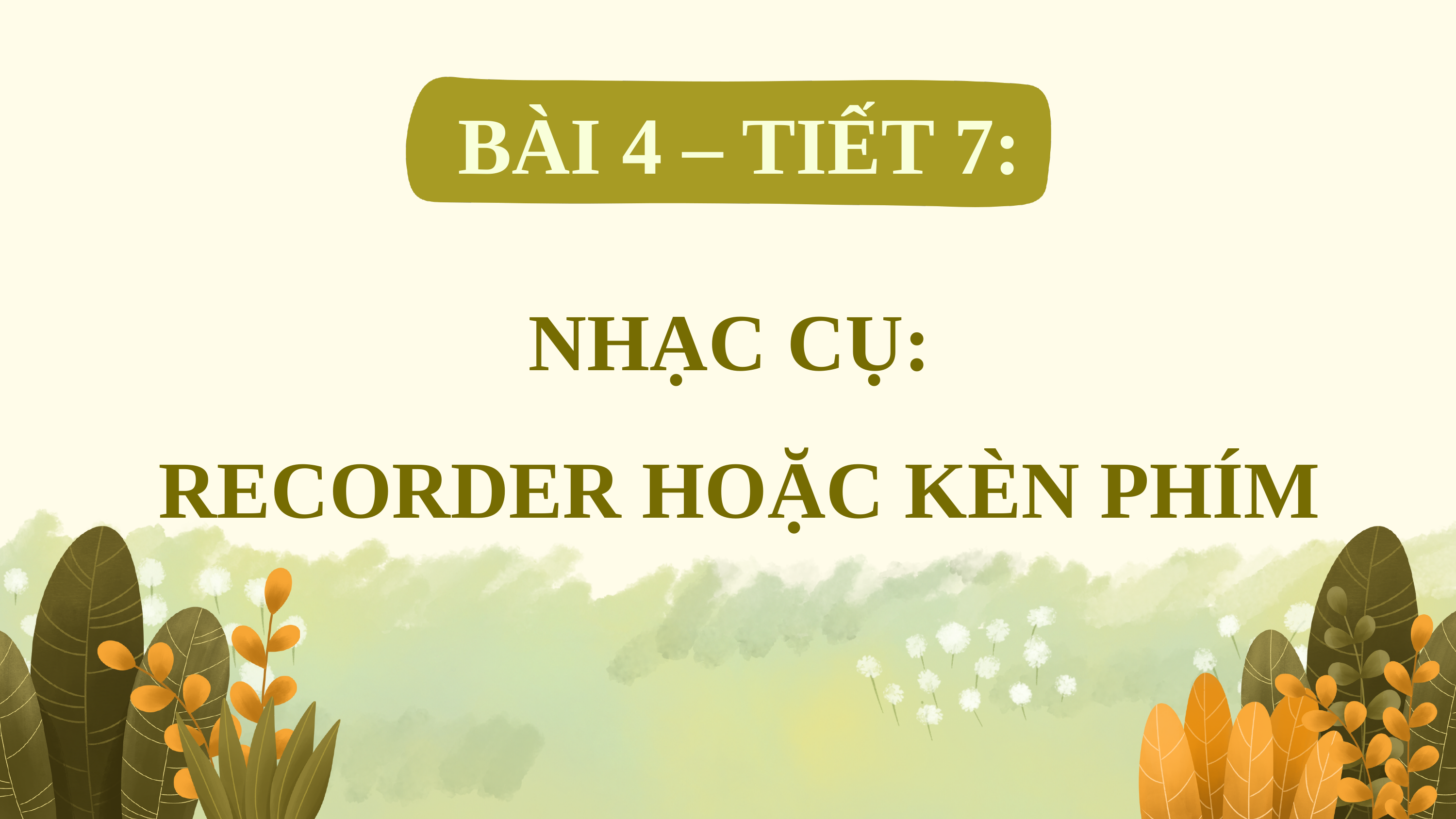

BÀI 4 – TIẾT 7:
NHẠC CỤ:
RECORDER HOẶC KÈN PHÍM